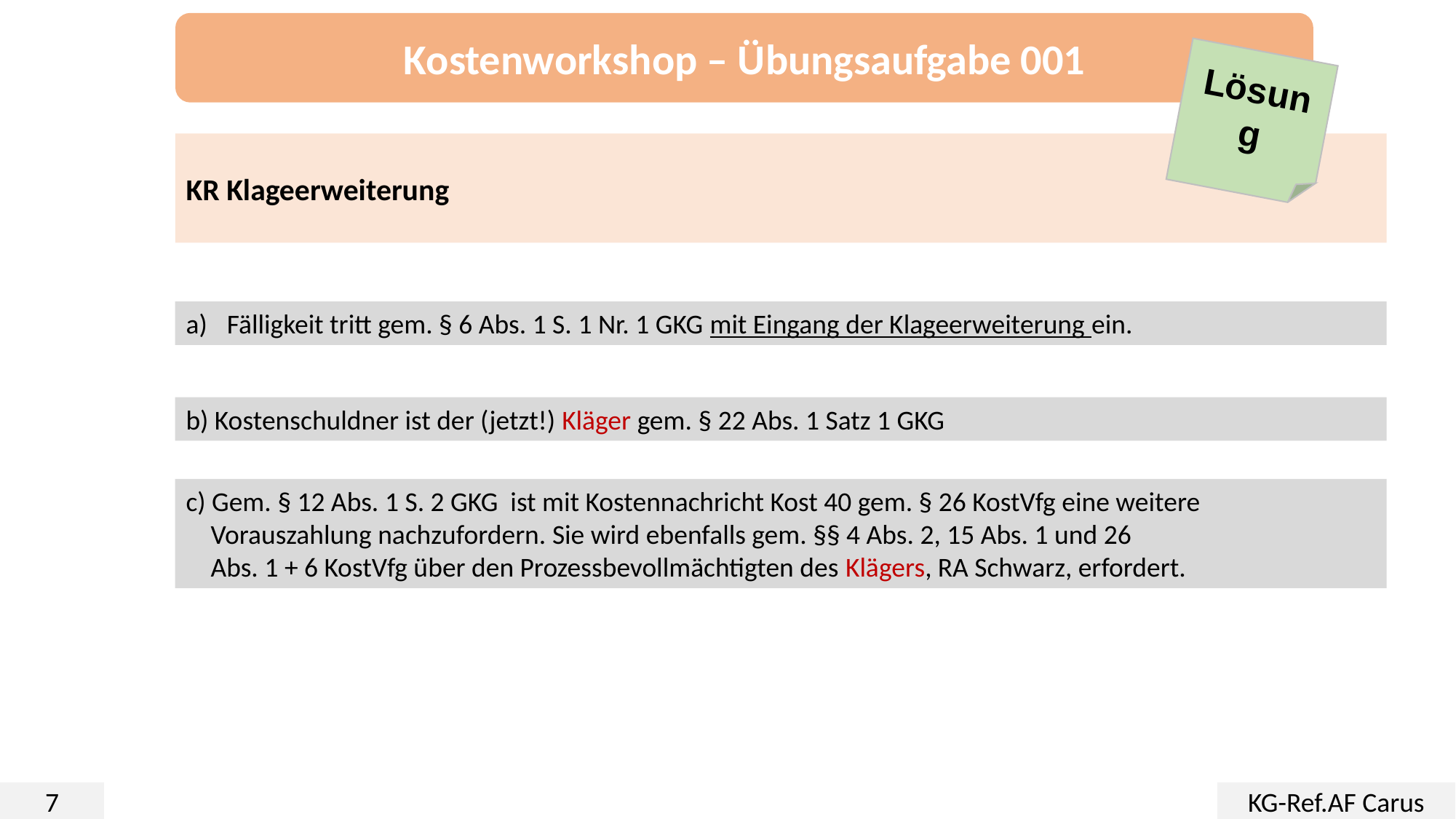

Kostenworkshop – Übungsaufgabe 001
Lösung
KR Klageerweiterung
Fälligkeit tritt gem. § 6 Abs. 1 S. 1 Nr. 1 GKG mit Eingang der Klageerweiterung ein.
b) Kostenschuldner ist der (jetzt!) Kläger gem. § 22 Abs. 1 Satz 1 GKG
c) Gem. § 12 Abs. 1 S. 2 GKG  ist mit Kostennachricht Kost 40 gem. § 26 KostVfg eine weitere
    Vorauszahlung nachzufordern. Sie wird ebenfalls gem. §§ 4 Abs. 2, 15 Abs. 1 und 26
    Abs. 1 + 6 KostVfg über den Prozessbevollmächtigten des Klägers, RA Schwarz, erfordert.
7
KG-Ref.AF Carus